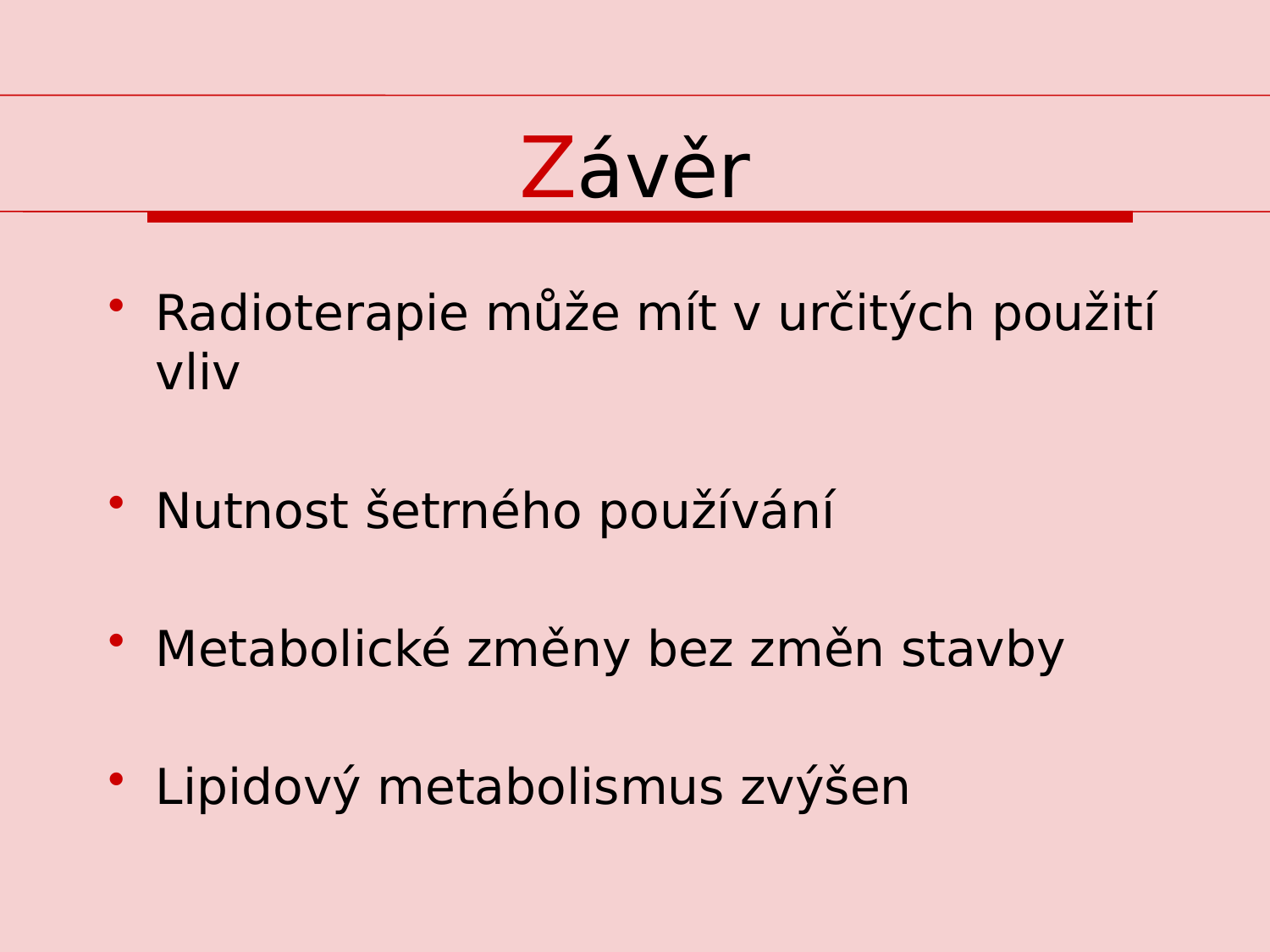

# Závěr

Radioterapie může mít v určitých použití vliv

Nutnost šetrného používání

Metabolické změny bez změn stavby

Lipidový metabolismus zvýšen